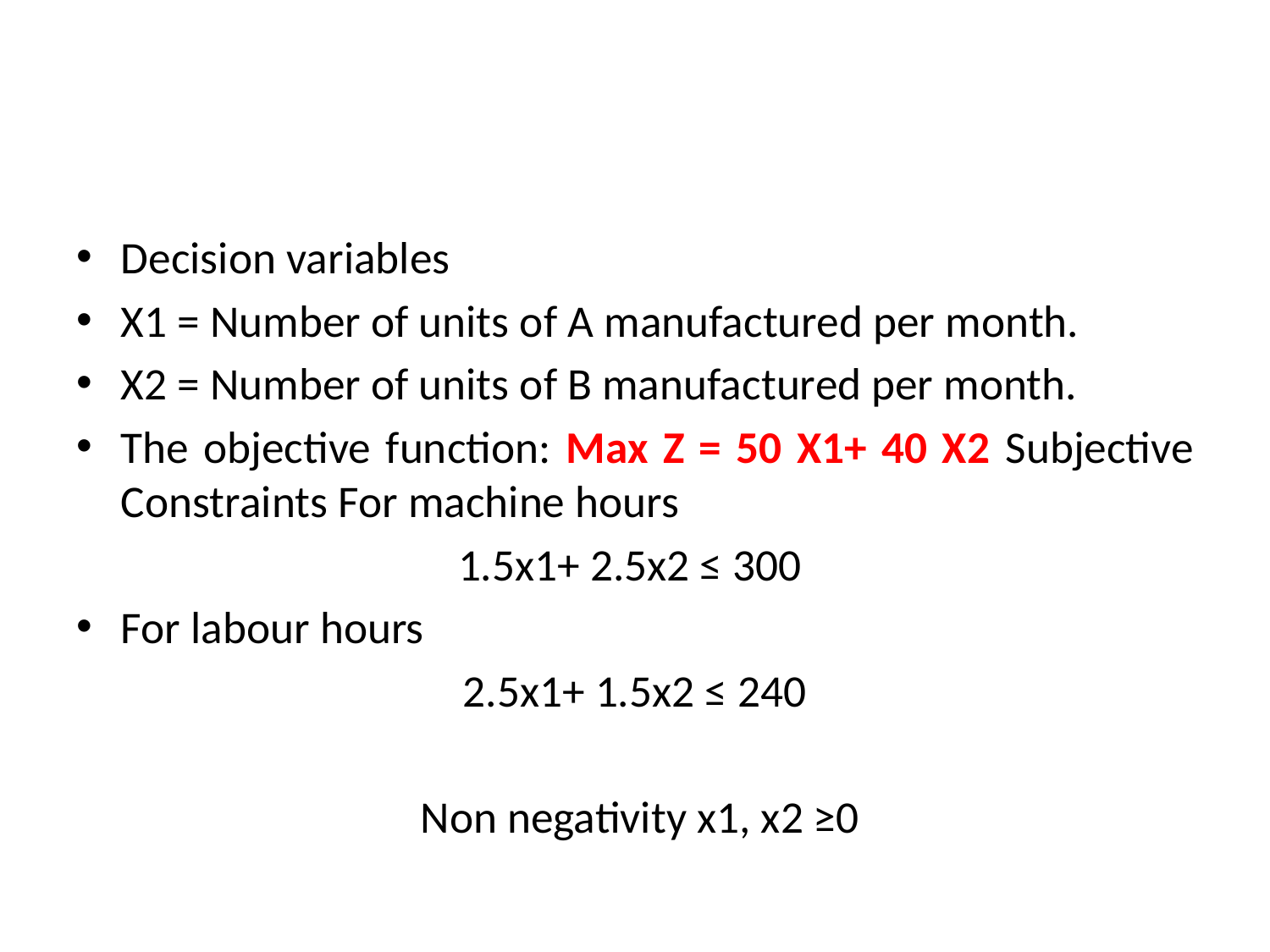

#
Decision variables
X1 = Number of units of A manufactured per month.
X2 = Number of units of B manufactured per month.
The objective function: Max Z = 50 X1+ 40 X2 Subjective Constraints For machine hours
1.5x1+ 2.5x2 ≤ 300
For labour hours
2.5x1+ 1.5x2 ≤ 240

 Non negativity x1, x2 ≥0